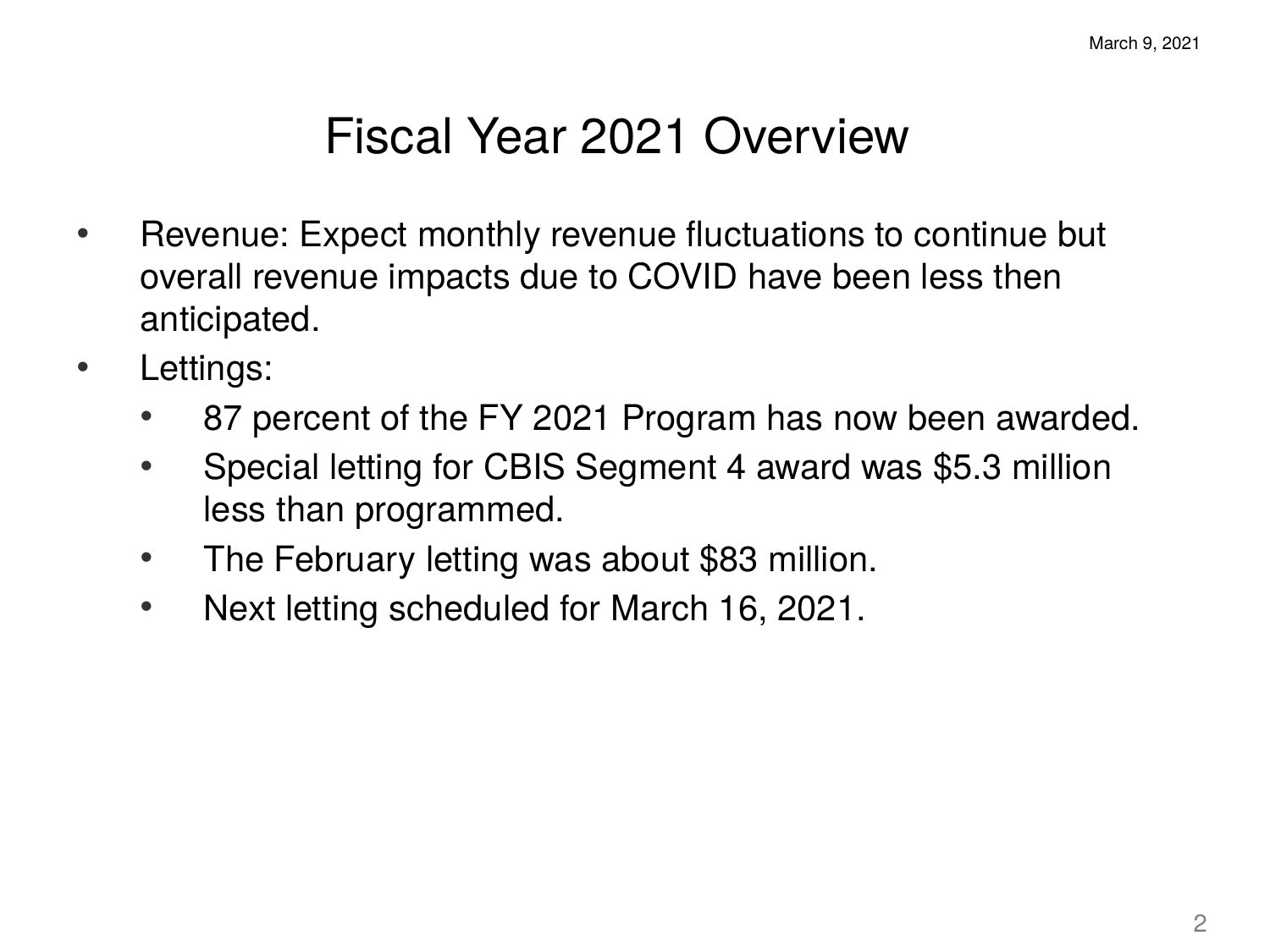

March 9, 2021
Fiscal Year 2021 Overview

Revenue: Expect monthly revenue fluctuations to continue but overall revenue impacts due to COVID have been less then anticipated.
Lettings:
87 percent of the FY 2021 Program has now been awarded.
Special letting for CBIS Segment 4 award was $5.3 million less than programmed.
The February letting was about $83 million.
Next letting scheduled for March 16, 2021.

2